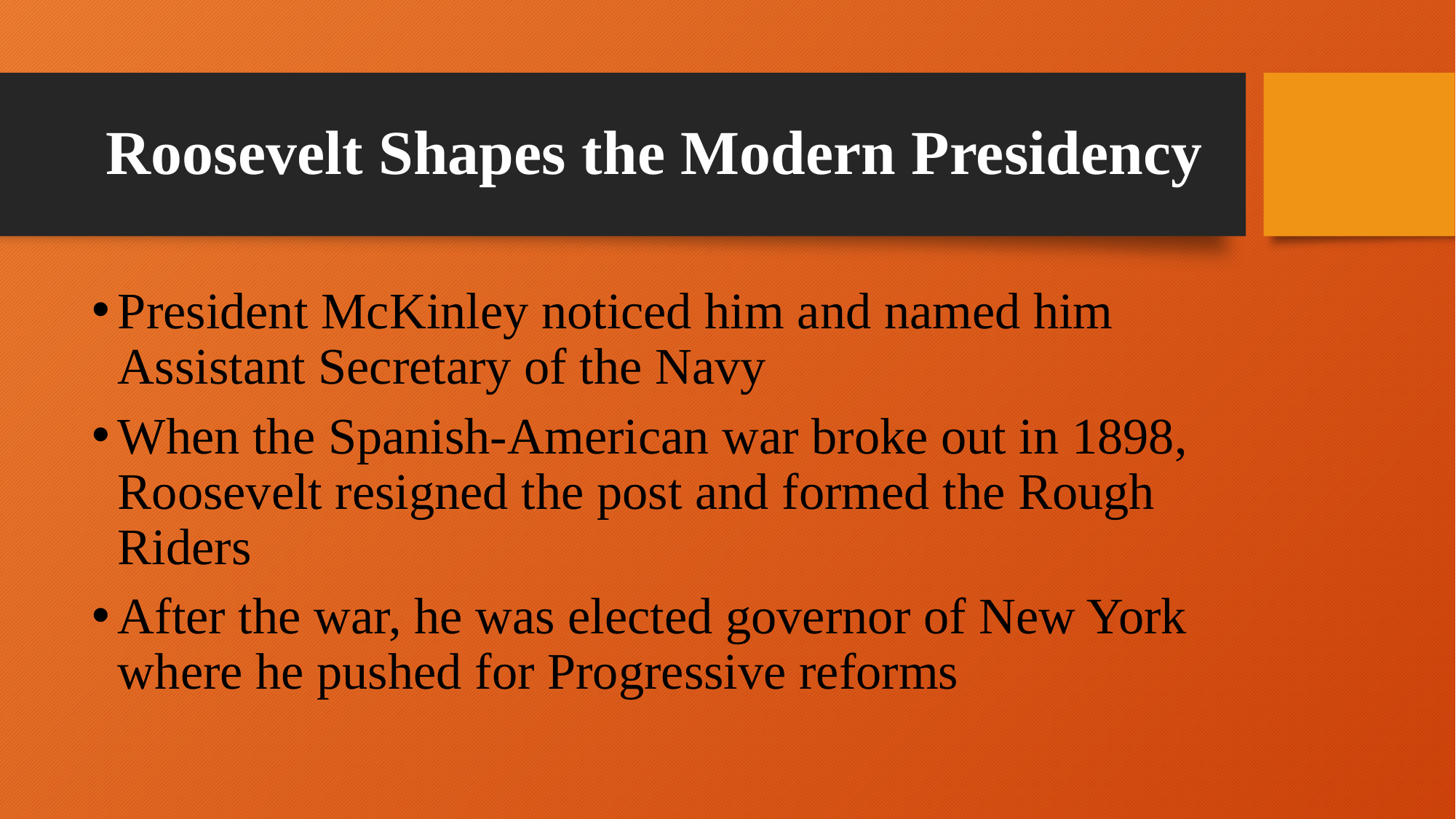

# Roosevelt Shapes the Modern Presidency
President McKinley noticed him and named him Assistant Secretary of the Navy
When the Spanish-American war broke out in 1898, Roosevelt resigned the post and formed the Rough Riders
After the war, he was elected governor of New York where he pushed for Progressive reforms